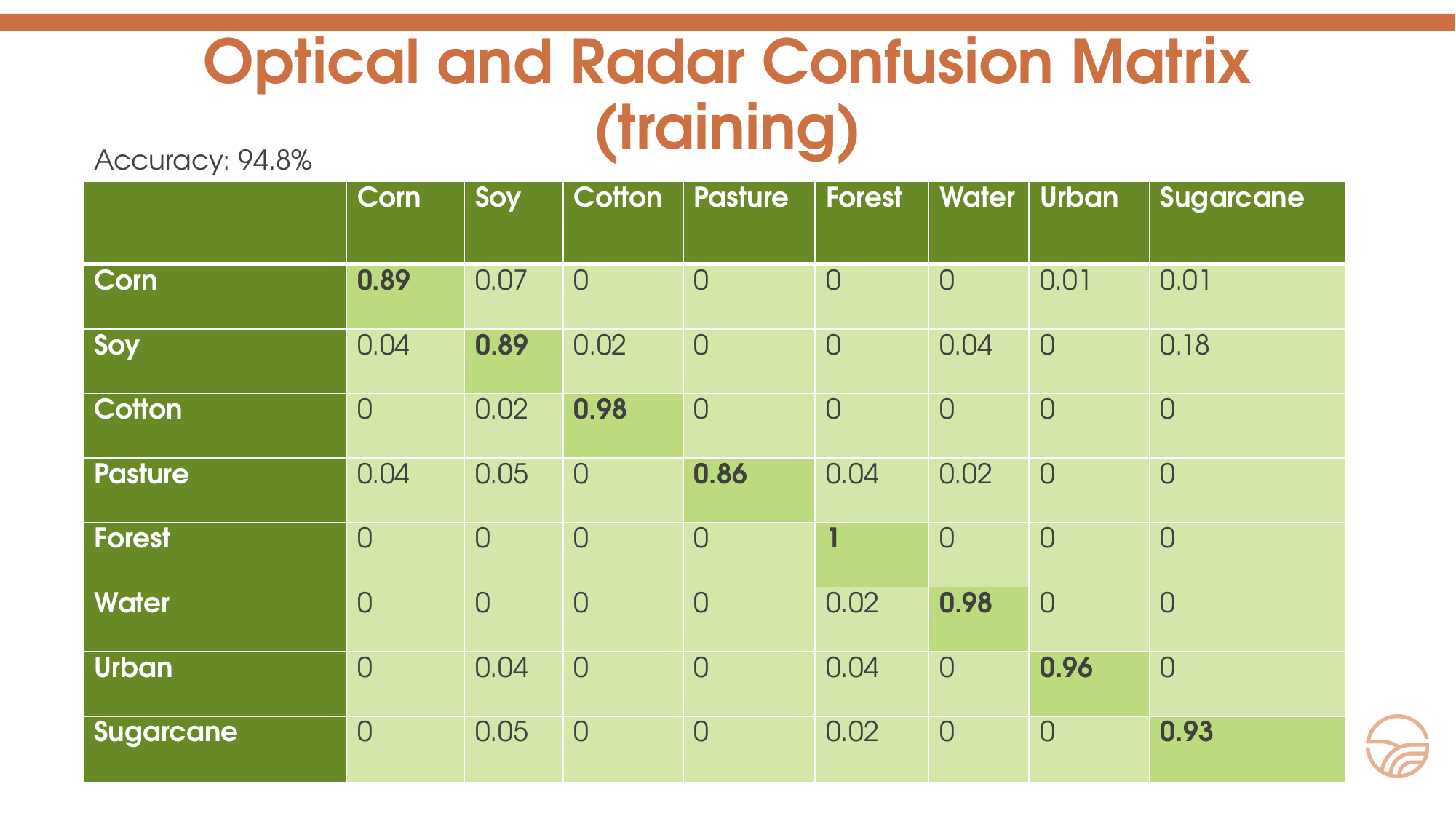

Optical and Radar Confusion Matrix (training)
Accuracy: 94.8%
|  | Corn | Soy | Cotton | Pasture | Forest | Water | Urban | Sugarcane |
| --- | --- | --- | --- | --- | --- | --- | --- | --- |
| Corn | 0.89 | 0.07 | 0 | 0 | 0 | 0 | 0.01 | 0.01 |
| Soy | 0.04 | 0.89 | 0.02 | 0 | 0 | 0.04 | 0 | 0.18 |
| Cotton | 0 | 0.02 | 0.98 | 0 | 0 | 0 | 0 | 0 |
| Pasture | 0.04 | 0.05 | 0 | 0.86 | 0.04 | 0.02 | 0 | 0 |
| Forest | 0 | 0 | 0 | 0 | 1 | 0 | 0 | 0 |
| Water | 0 | 0 | 0 | 0 | 0.02 | 0.98 | 0 | 0 |
| Urban | 0 | 0.04 | 0 | 0 | 0.04 | 0 | 0.96 | 0 |
| Sugarcane | 0 | 0.05 | 0 | 0 | 0.02 | 0 | 0 | 0.93 |